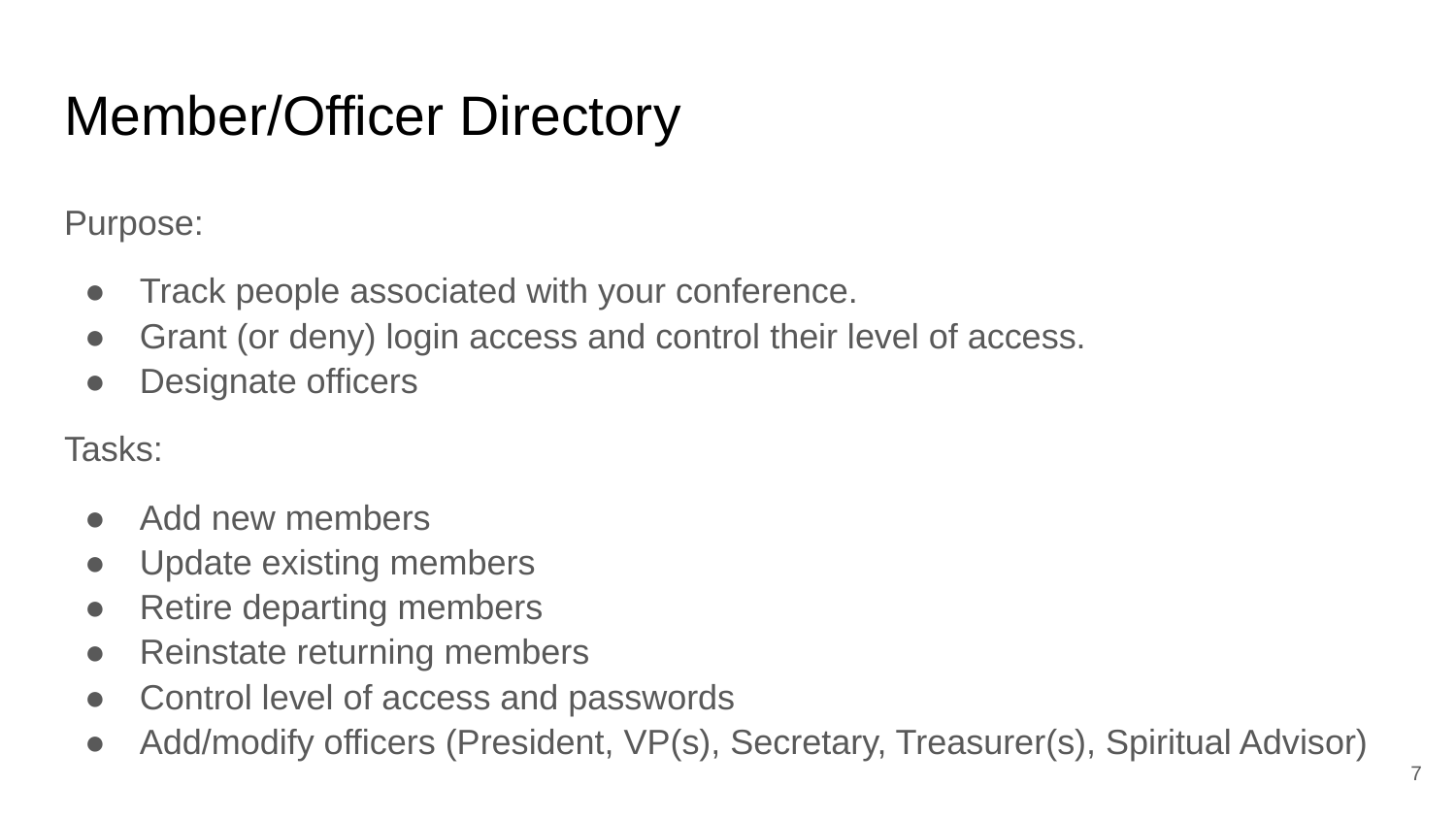

# Member/Officer Directory
Purpose:
Track people associated with your conference.
Grant (or deny) login access and control their level of access.
Designate officers
Tasks:
Add new members
Update existing members
Retire departing members
Reinstate returning members
Control level of access and passwords
Add/modify officers (President, VP(s), Secretary, Treasurer(s), Spiritual Advisor)
7